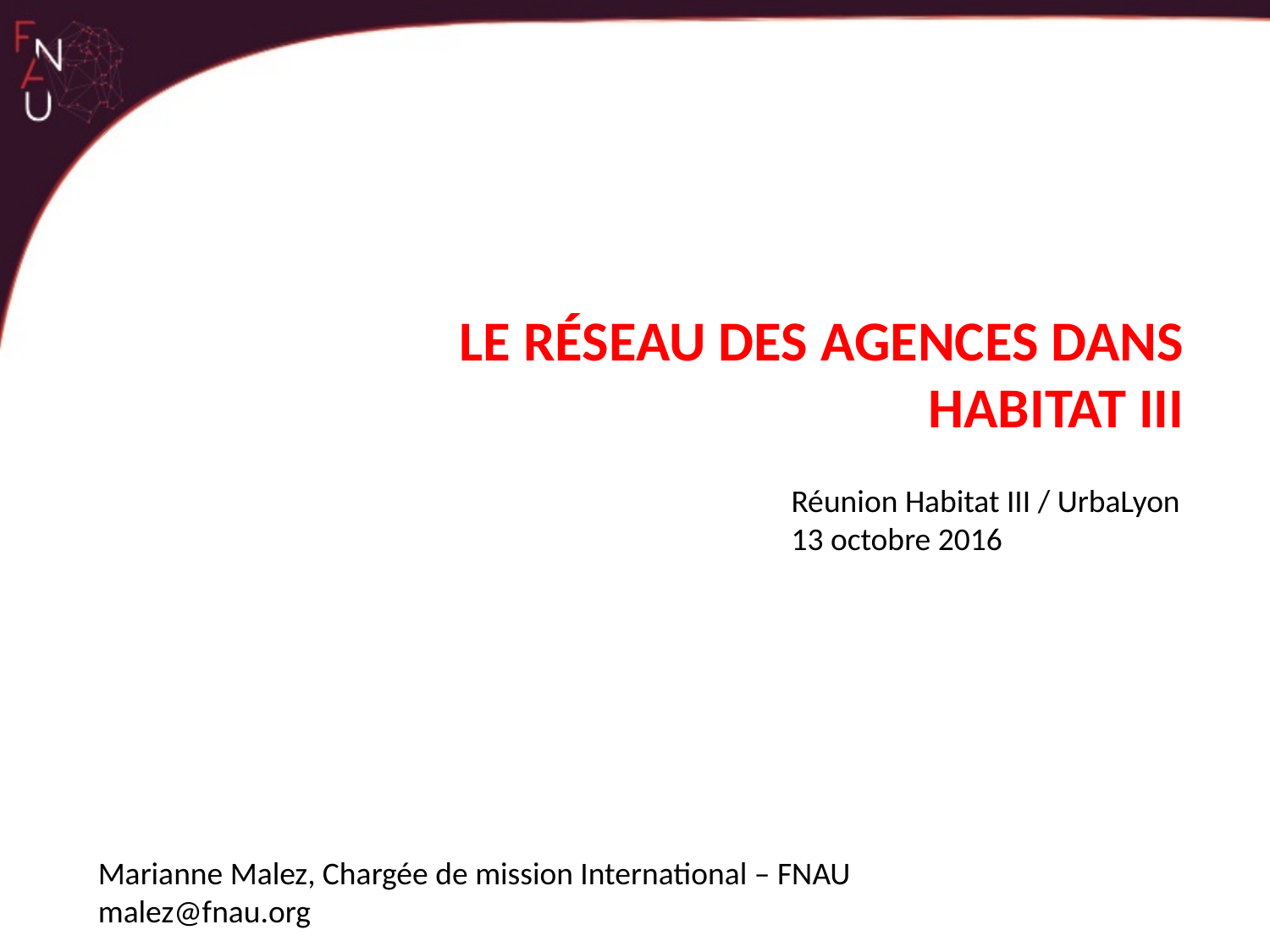

LE RÉSEAU DES AGENCES DANS HABITAT III
Réunion Habitat III / UrbaLyon
13 octobre 2016
Marianne Malez, Chargée de mission International – FNAU
malez@fnau.org